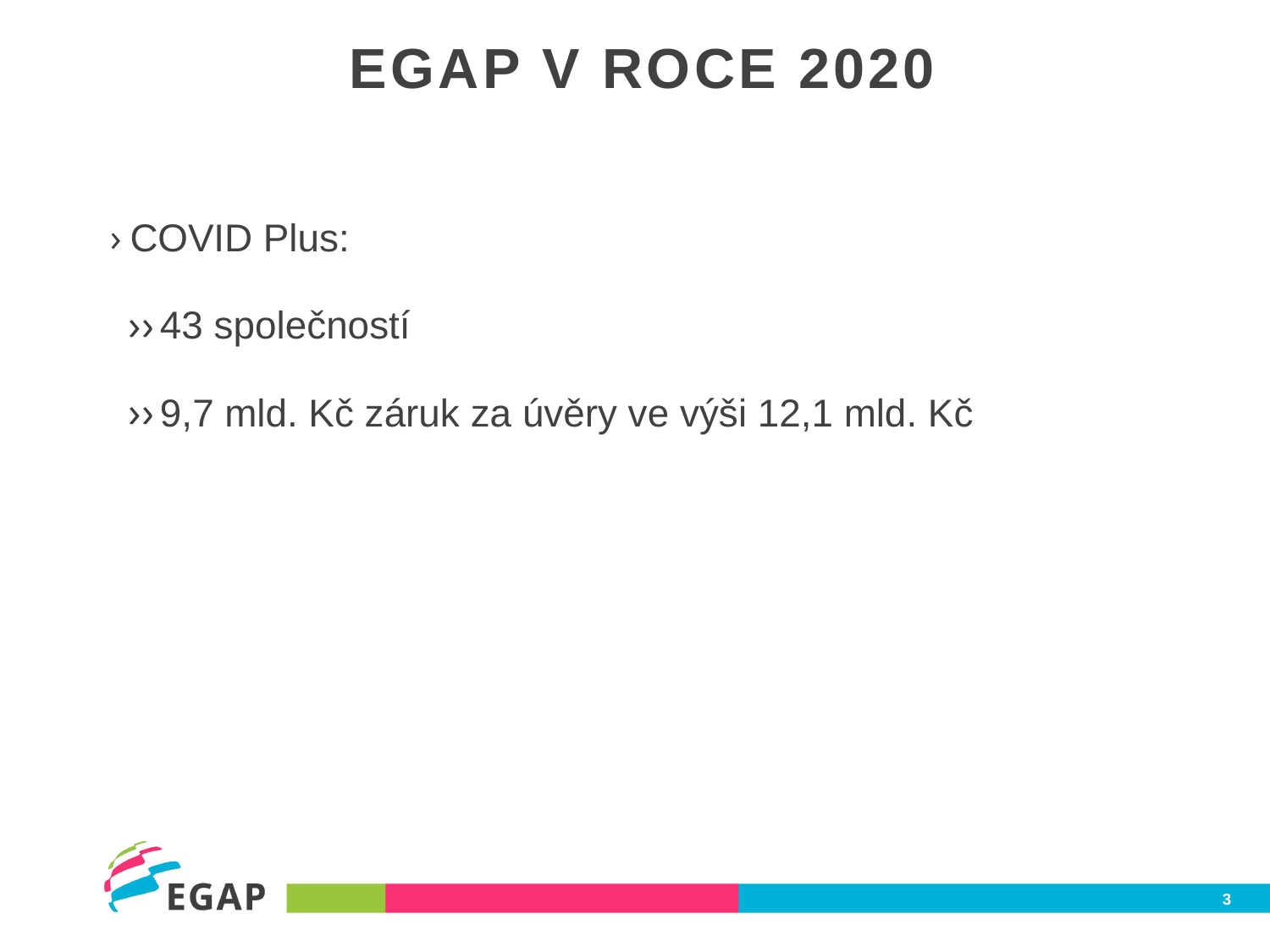

# Egap v roce 2020
COVID Plus:
43 společností
9,7 mld. Kč záruk za úvěry ve výši 12,1 mld. Kč